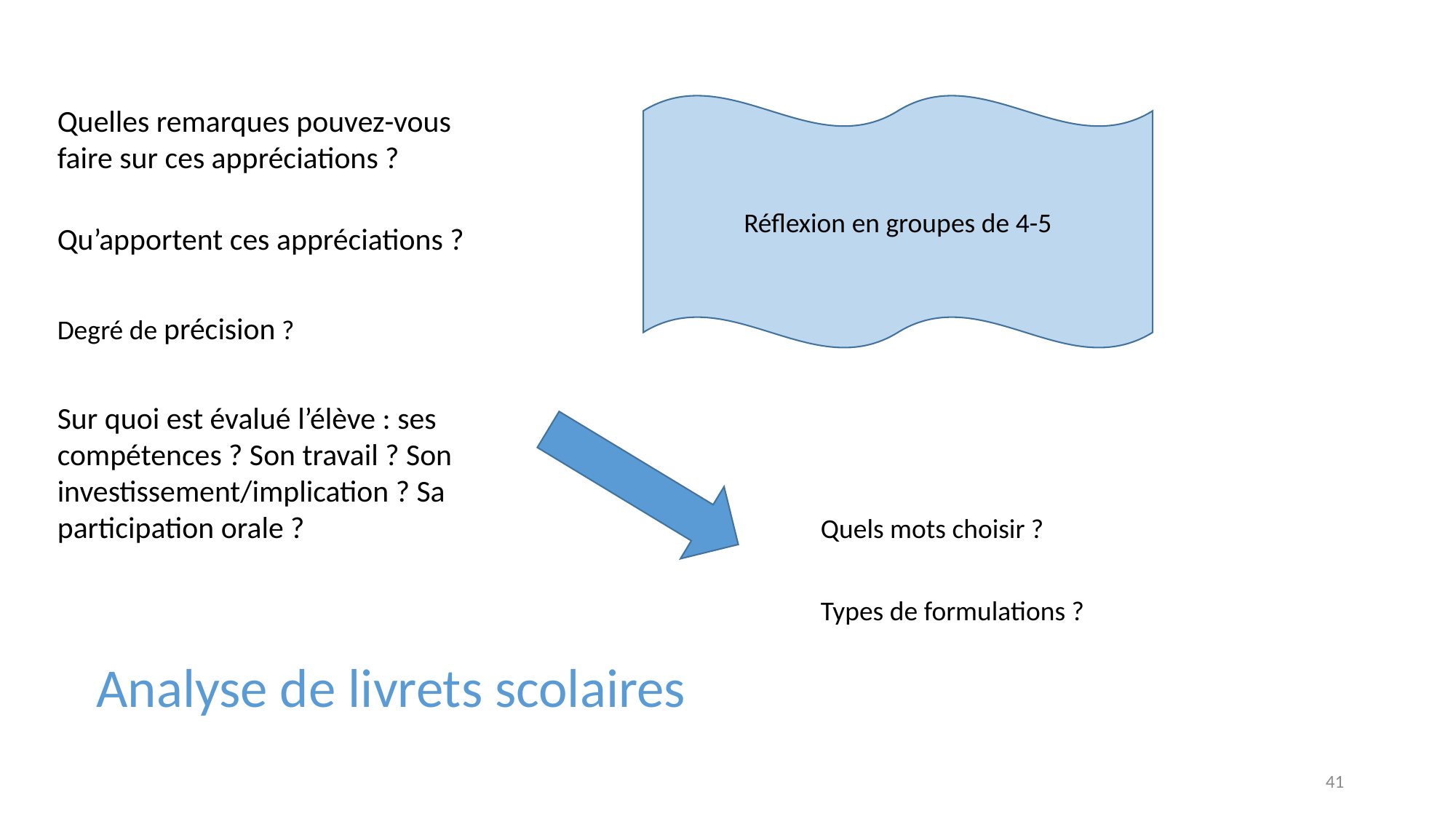

Réflexion en groupes de 4-5
Quelles remarques pouvez-vous faire sur ces appréciations ?
Qu’apportent ces appréciations ?
Degré de précision ?

Sur quoi est évalué l’élève : ses compétences ? Son travail ? Son investissement/implication ? Sa participation orale ?
Quels mots choisir ?
Types de formulations ?
# Analyse de livrets scolaires
41